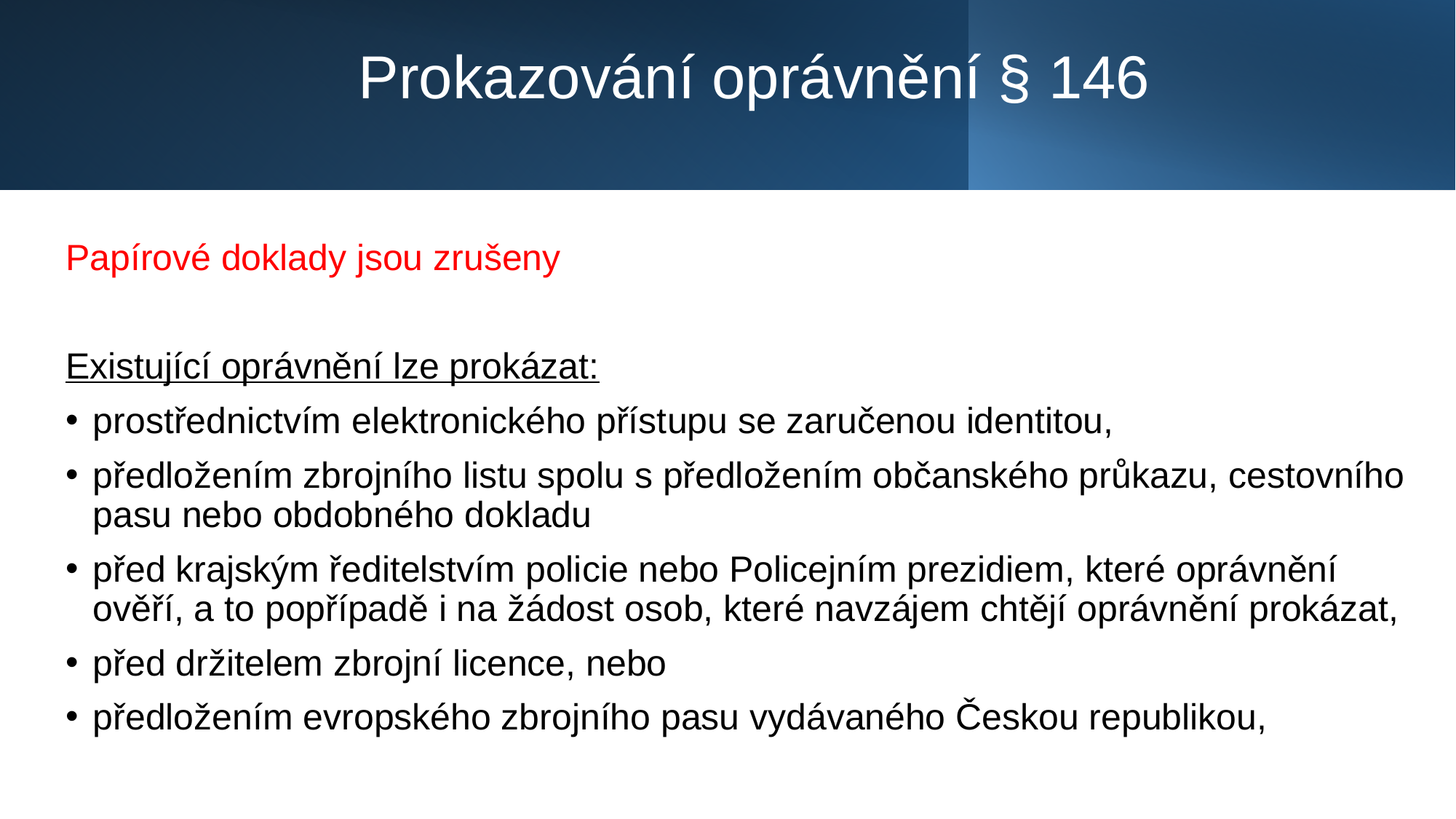

# Prokazování oprávnění § 146
Papírové doklady jsou zrušeny

Existující oprávnění lze prokázat:
prostřednictvím elektronického přístupu se zaručenou identitou,
předložením zbrojního listu spolu s předložením občanského průkazu, cestovního pasu nebo obdobného dokladu
před krajským ředitelstvím policie nebo Policejním prezidiem, které oprávnění ověří, a to popřípadě i na žádost osob, které navzájem chtějí oprávnění prokázat,
před držitelem zbrojní licence, nebo
předložením evropského zbrojního pasu vydávaného Českou republikou,